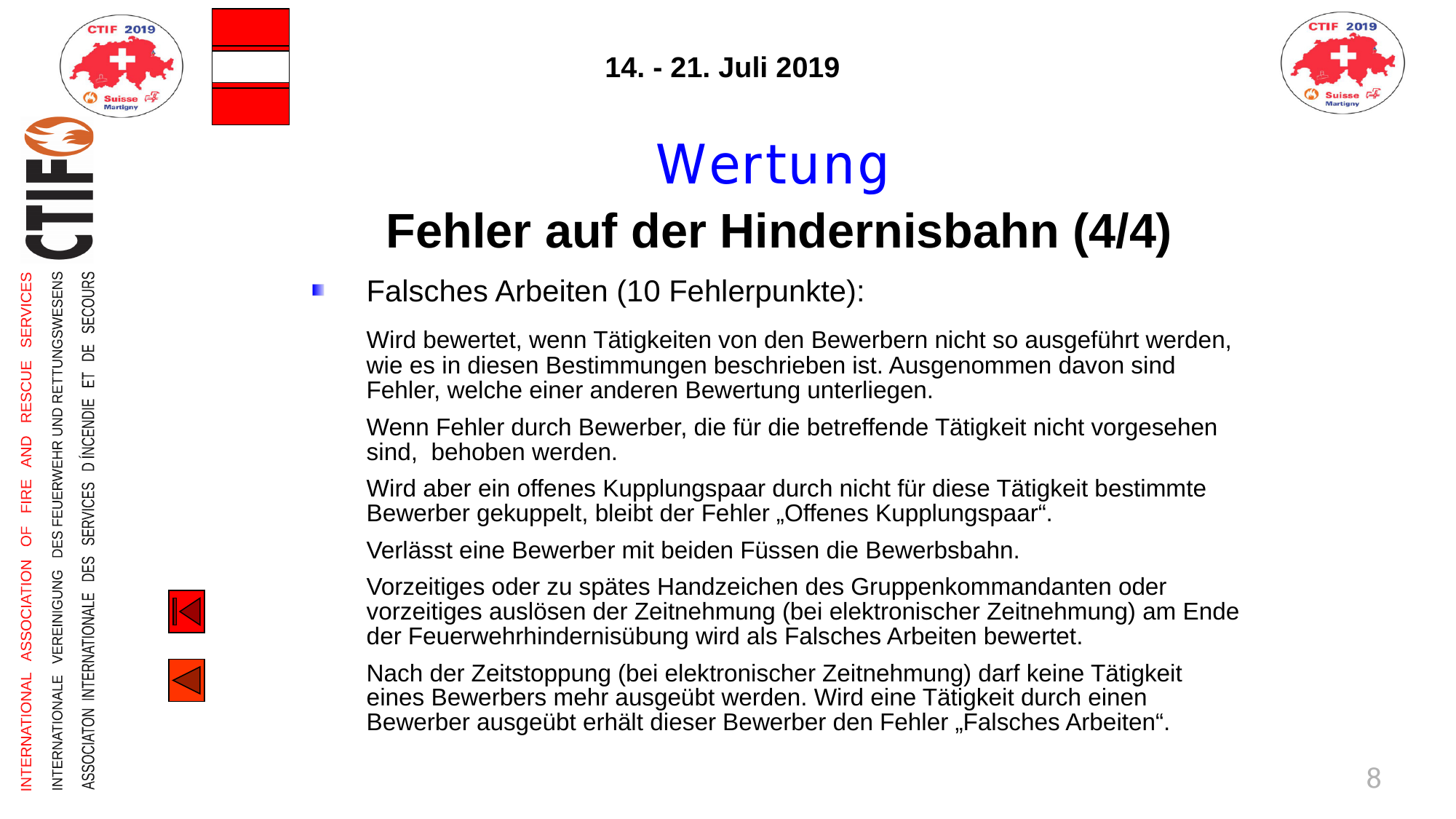

Wertung
Fehler auf der Hindernisbahn (4/4)
Falsches Arbeiten (10 Fehlerpunkte):
	Wird bewertet, wenn Tätigkeiten von den Bewerbern nicht so ausgeführt werden, wie es in diesen Bestimmungen beschrieben ist. Ausgenommen davon sind Fehler, welche einer anderen Bewertung unterliegen.
	Wenn Fehler durch Bewerber, die für die betreffende Tätigkeit nicht vorgesehen sind,  behoben werden.
	Wird aber ein offenes Kupplungspaar durch nicht für diese Tätigkeit bestimmte Bewerber gekuppelt, bleibt der Fehler „Offenes Kupplungspaar“.
	Verlässt eine Bewerber mit beiden Füssen die Bewerbsbahn.
	Vorzeitiges oder zu spätes Handzeichen des Gruppenkommandanten oder vorzeitiges auslösen der Zeitnehmung (bei elektronischer Zeitnehmung) am Ende der Feuerwehrhindernisübung wird als Falsches Arbeiten bewertet.
	Nach der Zeitstoppung (bei elektronischer Zeitnehmung) darf keine Tätigkeit eines Bewerbers mehr ausgeübt werden. Wird eine Tätigkeit durch einen Bewerber ausgeübt erhält dieser Bewerber den Fehler „Falsches Arbeiten“.